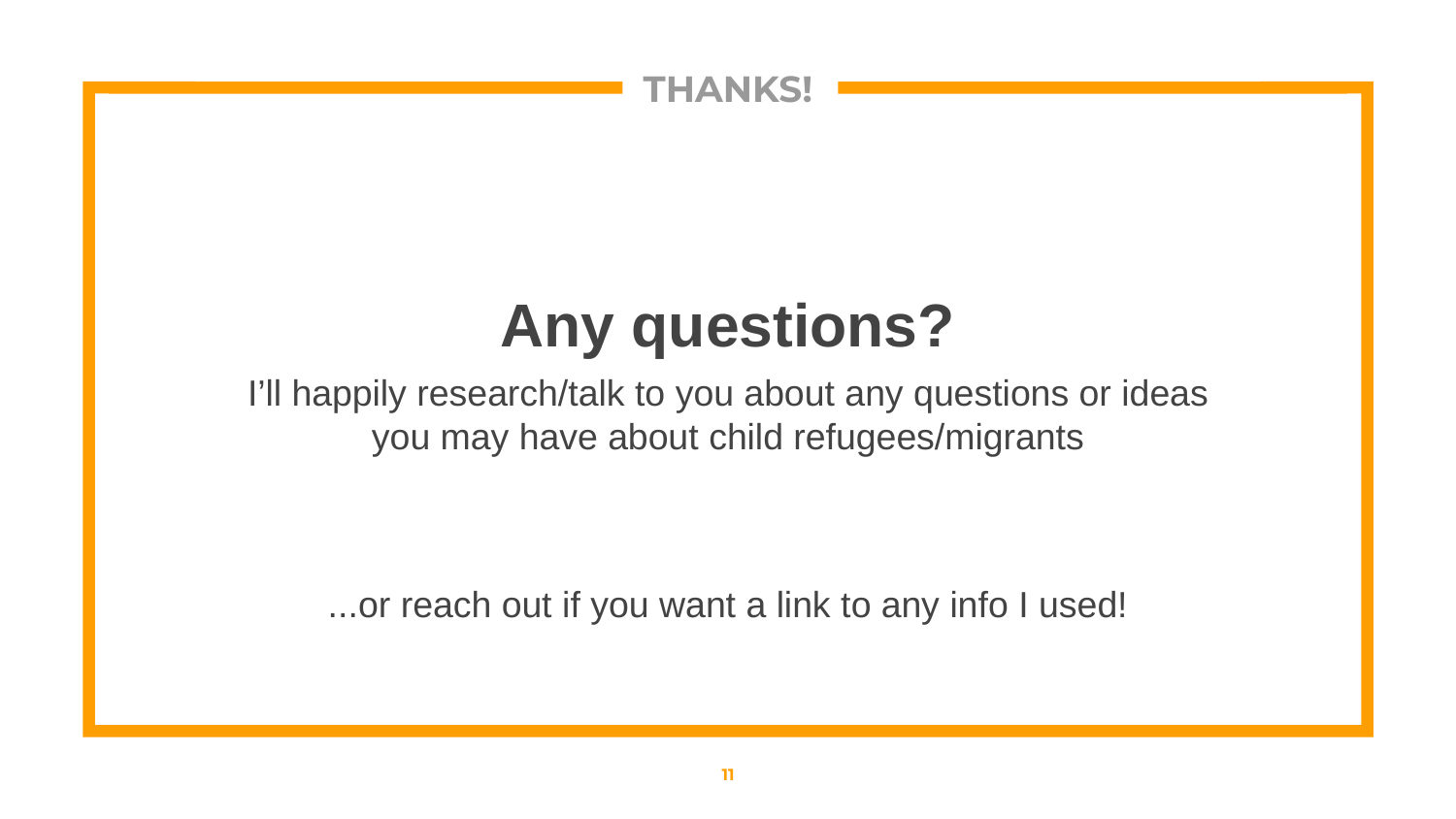

THANKS!
Any questions?
I’ll happily research/talk to you about any questions or ideas you may have about child refugees/migrants

...or reach out if you want a link to any info I used!
11